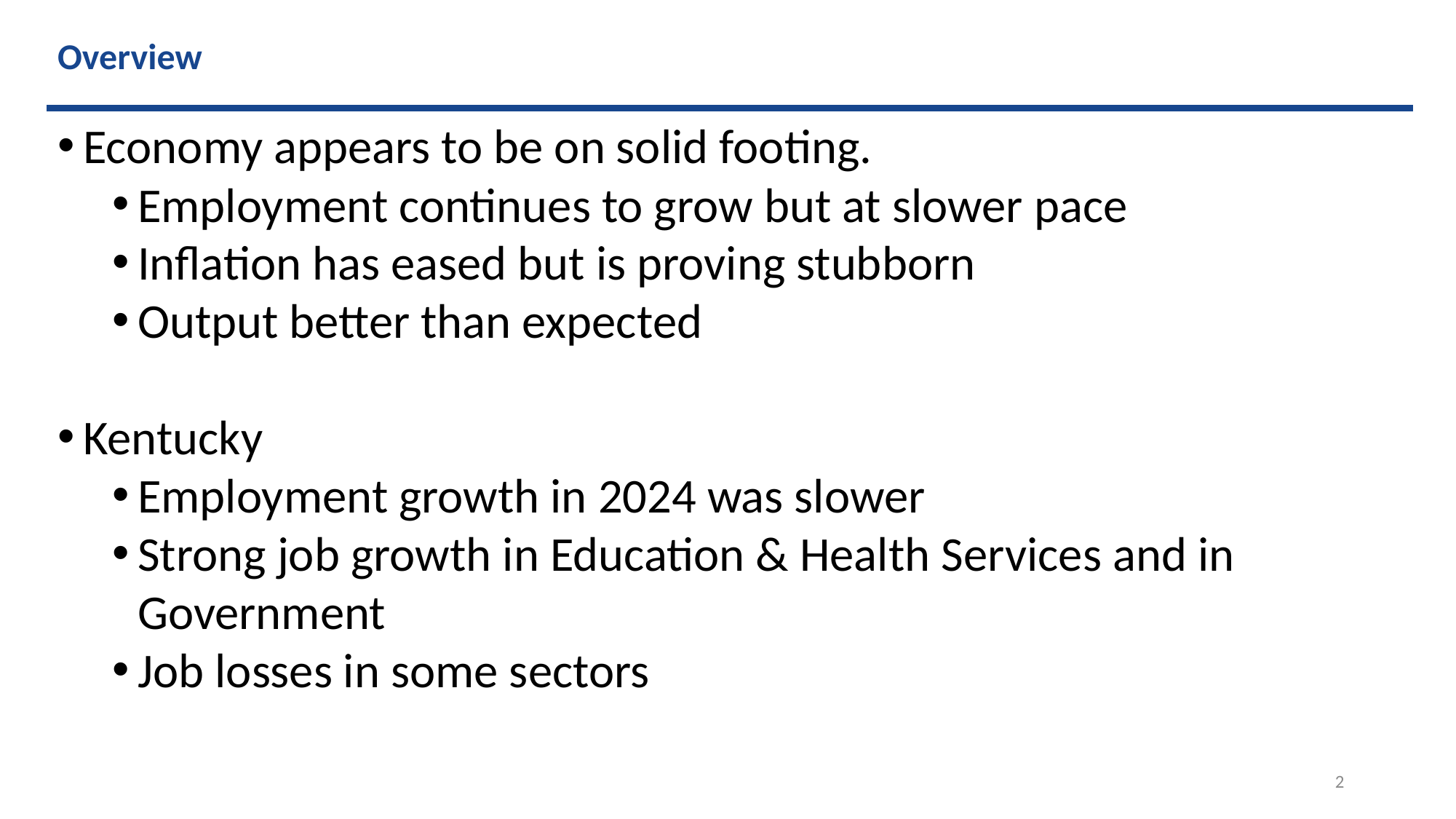

Overview
Economy appears to be on solid footing.
Employment continues to grow but at slower pace
Inflation has eased but is proving stubborn
Output better than expected

Kentucky
Employment growth in 2024 was slower
Strong job growth in Education & Health Services and in Government
Job losses in some sectors
2